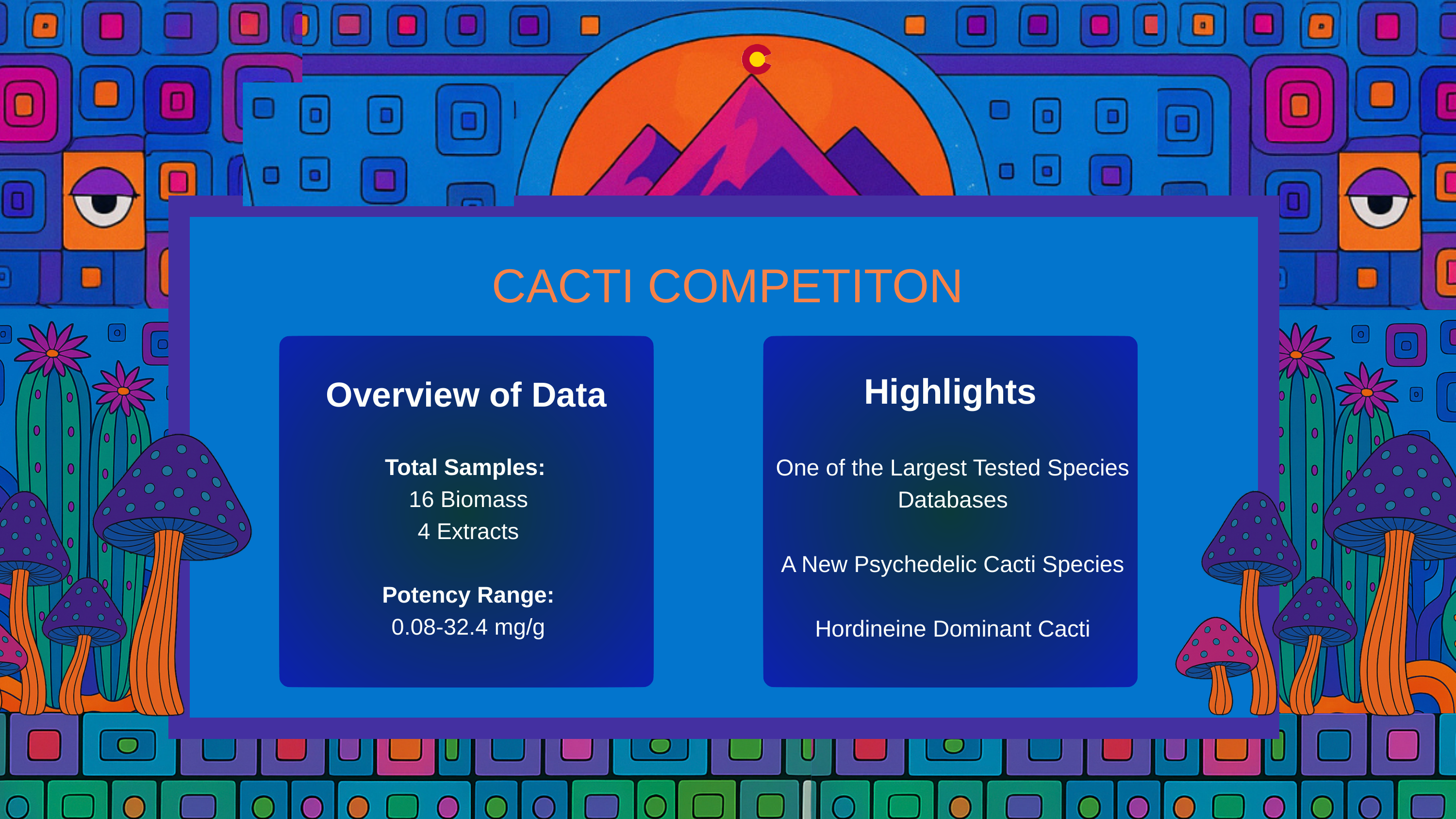

CACTI COMPETITION

CACTI COMPETITON

Improvements For Next Year
Overview of Data

Highlights
Overview of Data
Total Samples:
8 Biomass, 2 Extracts

Range of Potency:
MESC: 0.12  - 22.5 mg/g
64-71% Purity Extract

Potency Difference:
1g = 187g

Sampling Protocol Updates

Whole Cacti or Powdered?

Age of Samples

Total Samples:
16 Biomass
4 Extracts

Potency Range:
0.08-32.4 mg/g
One of the Largest Tested Species Databases

A New Psychedelic Cacti Species

Hordineine Dominant Cacti